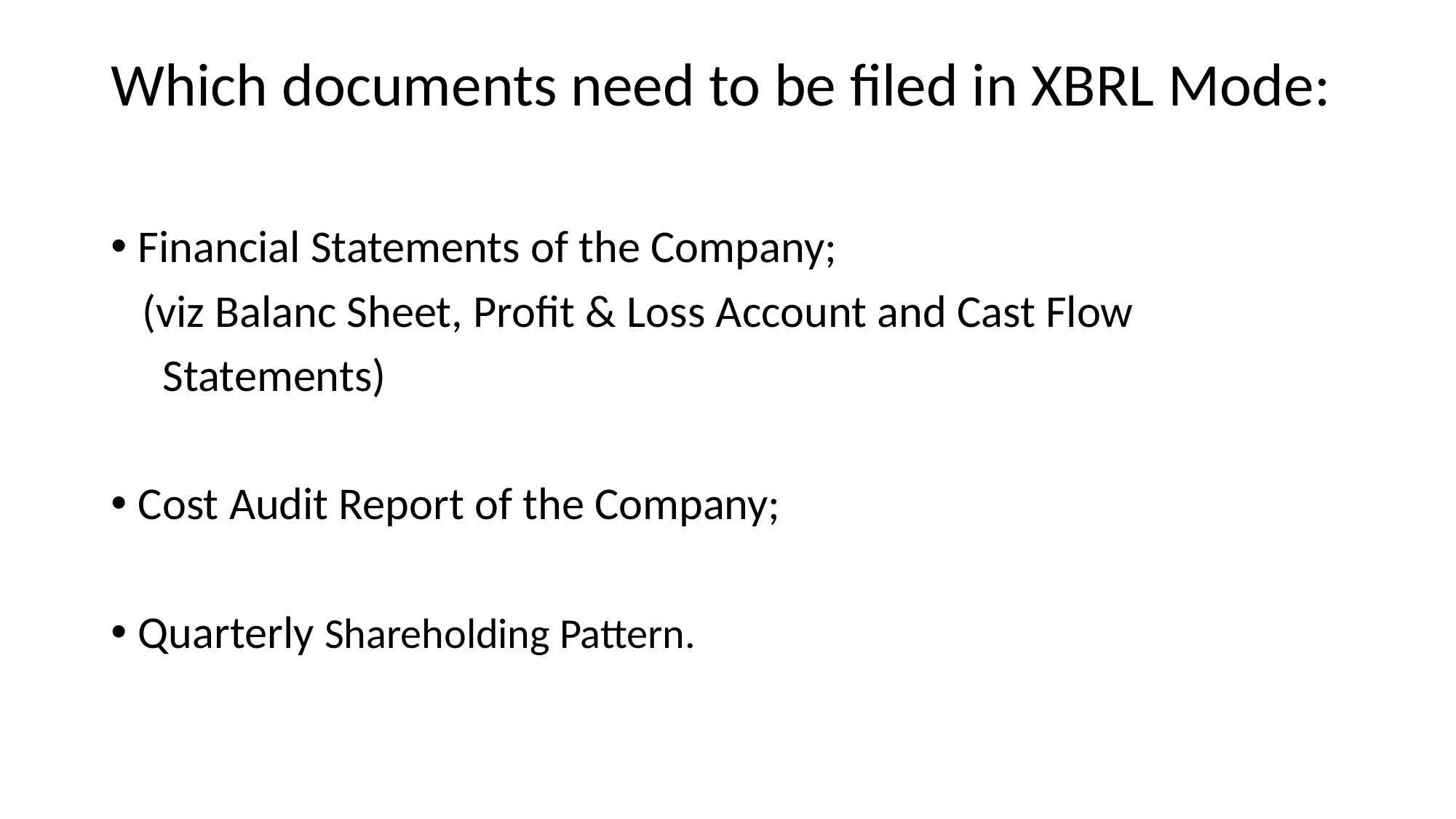

# Which documents need to be filed in XBRL Mode:
Financial Statements of the Company;
   (viz Balanc Sheet, Profit & Loss Account and Cast Flow
     Statements)

Cost Audit Report of the Company;

Quarterly Shareholding Pattern.